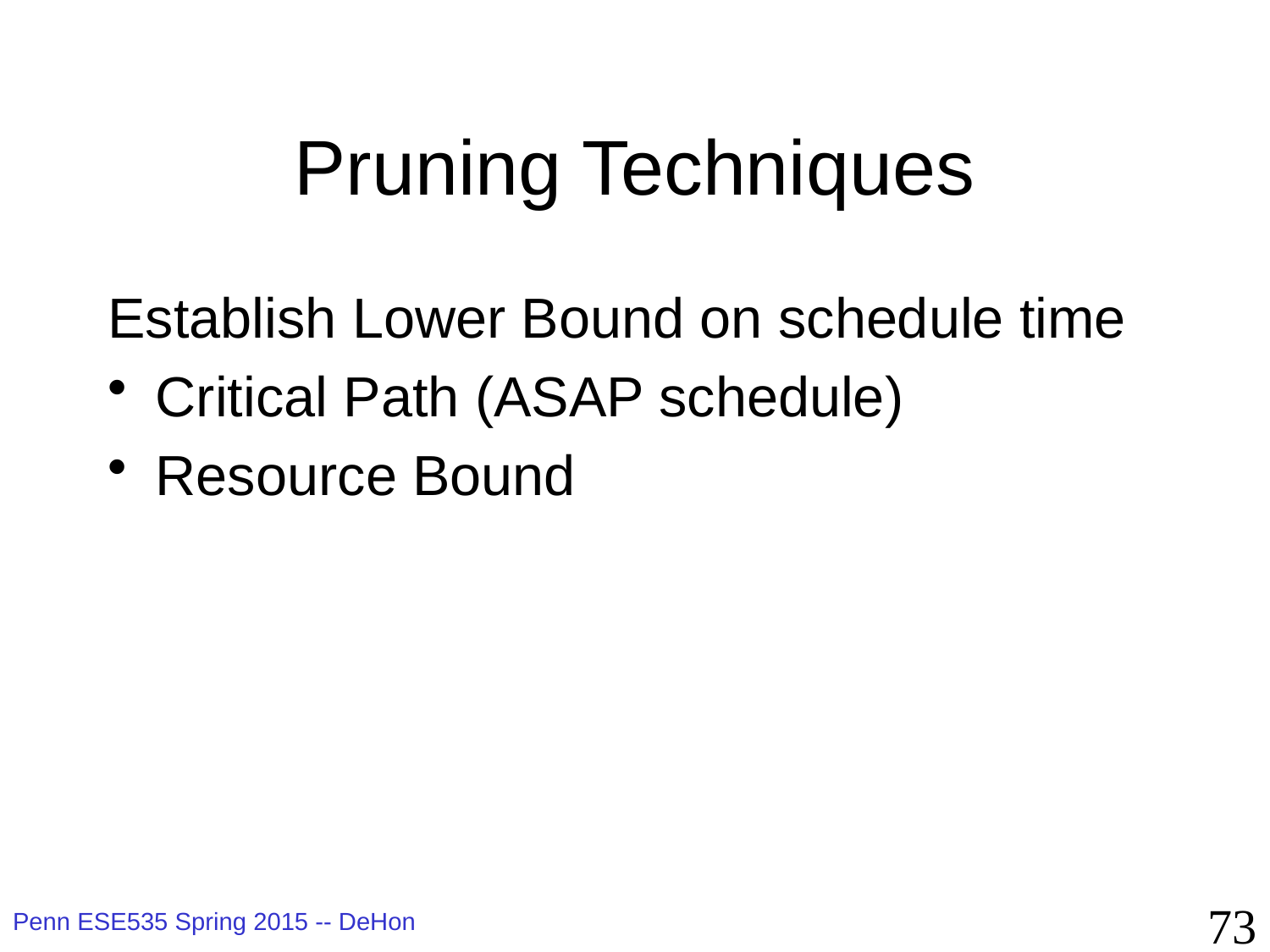

# Pruning Techniques
Establish Lower Bound on schedule time
Critical Path (ASAP schedule)
Resource Bound
73
Penn ESE535 Spring 2015 -- DeHon